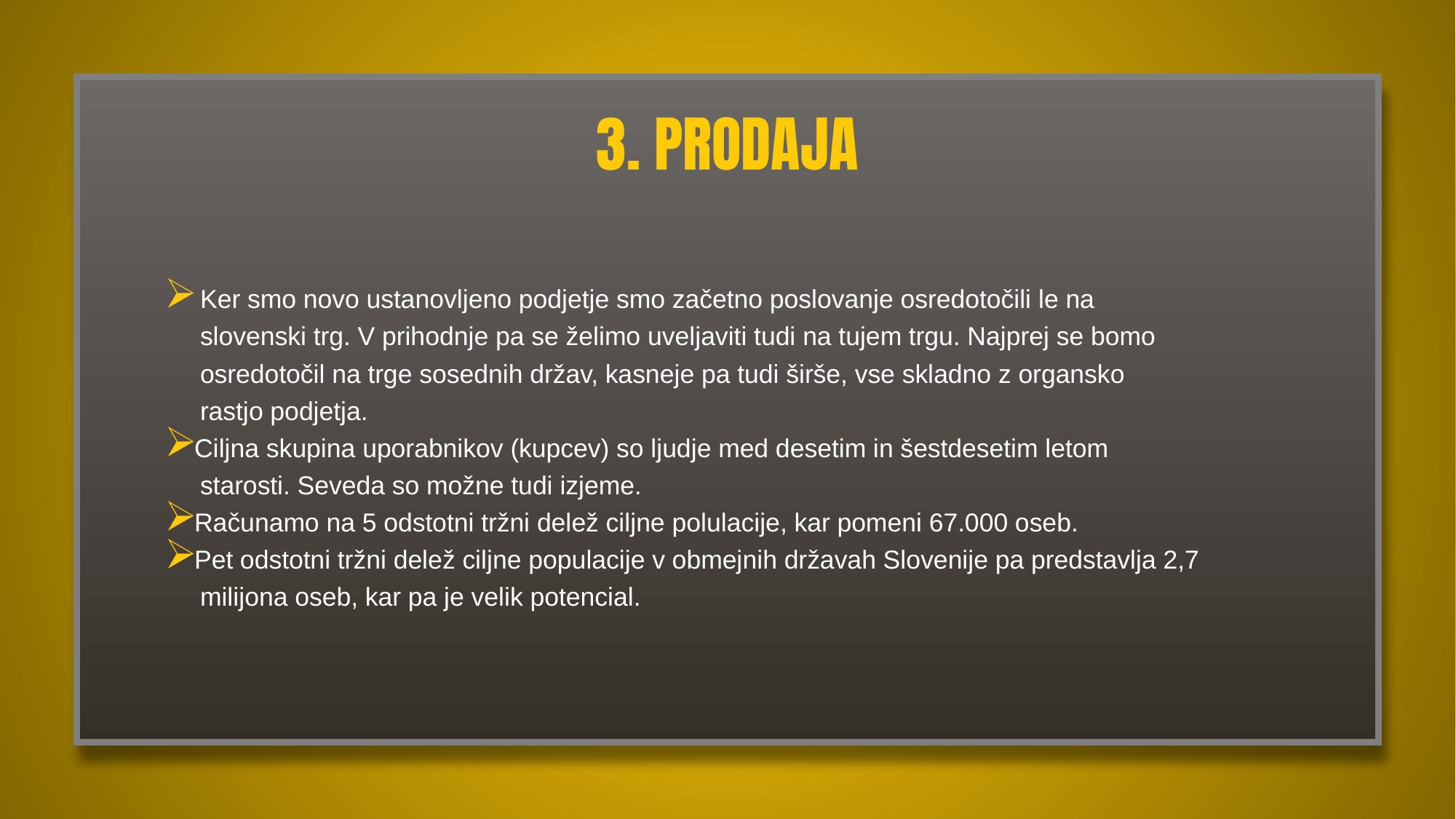

# 3. PRODAJA

 Ker smo novo ustanovljeno podjetje smo začetno poslovanje osredotočili le na
     slovenski trg. V prihodnje pa se želimo uveljaviti tudi na tujem trgu. Najprej se bomo
     osredotočil na trge sosednih držav, kasneje pa tudi širše, vse skladno z organsko
     rastjo podjetja.
Ciljna skupina uporabnikov (kupcev) so ljudje med desetim in šestdesetim letom
     starosti. Seveda so možne tudi izjeme.
Računamo na 5 odstotni tržni delež ciljne polulacije, kar pomeni 67.000 oseb.
Pet odstotni tržni delež ciljne populacije v obmejnih državah Slovenije pa predstavlja 2,7
     milijona oseb, kar pa je velik potencial.